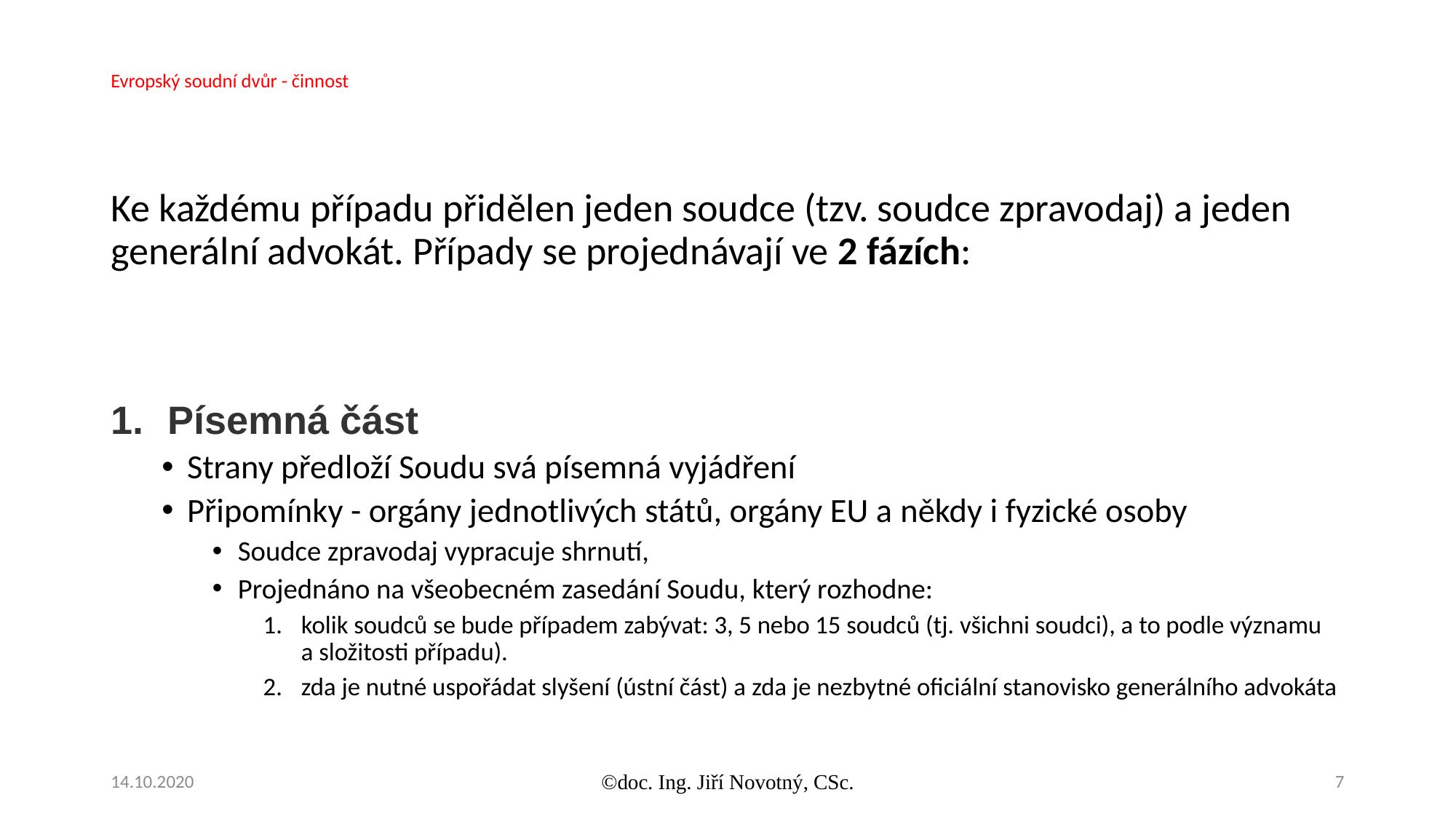

# Evropský soudní dvůr - činnost

Ke každému případu přidělen jeden soudce (tzv. soudce zpravodaj) a jeden generální advokát. Případy se projednávají ve 2 fázích:

Písemná část
Strany předloží Soudu svá písemná vyjádření
Připomínky - orgány jednotlivých států, orgány EU a někdy i fyzické osoby
Soudce zpravodaj vypracuje shrnutí,
Projednáno na všeobecném zasedání Soudu, který rozhodne:
kolik soudců se bude případem zabývat: 3, 5 nebo 15 soudců (tj. všichni soudci), a to podle významu a složitosti případu).
zda je nutné uspořádat slyšení (ústní část) a zda je nezbytné oficiální stanovisko generálního advokáta

14.10.2020
©doc. Ing. Jiří Novotný, CSc.
7